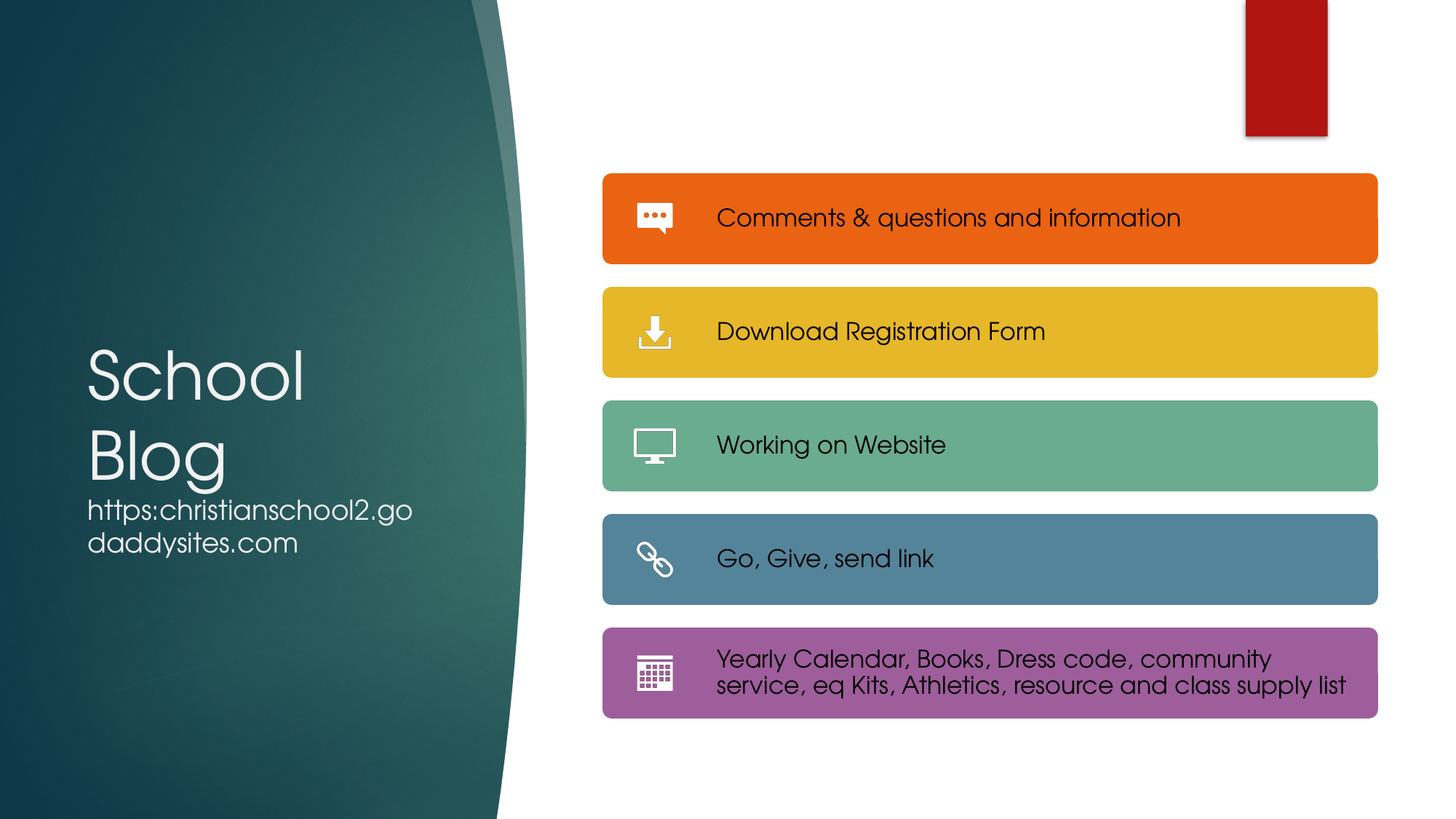

# School Blog https:christianschool2.go daddysites.com
Comments & questions and information
Download Registration Form
Working on Website
Go, Give, send link
Yearly Calendar, Books, Dress code, community service, eq Kits, Athletics, resource and class supply list